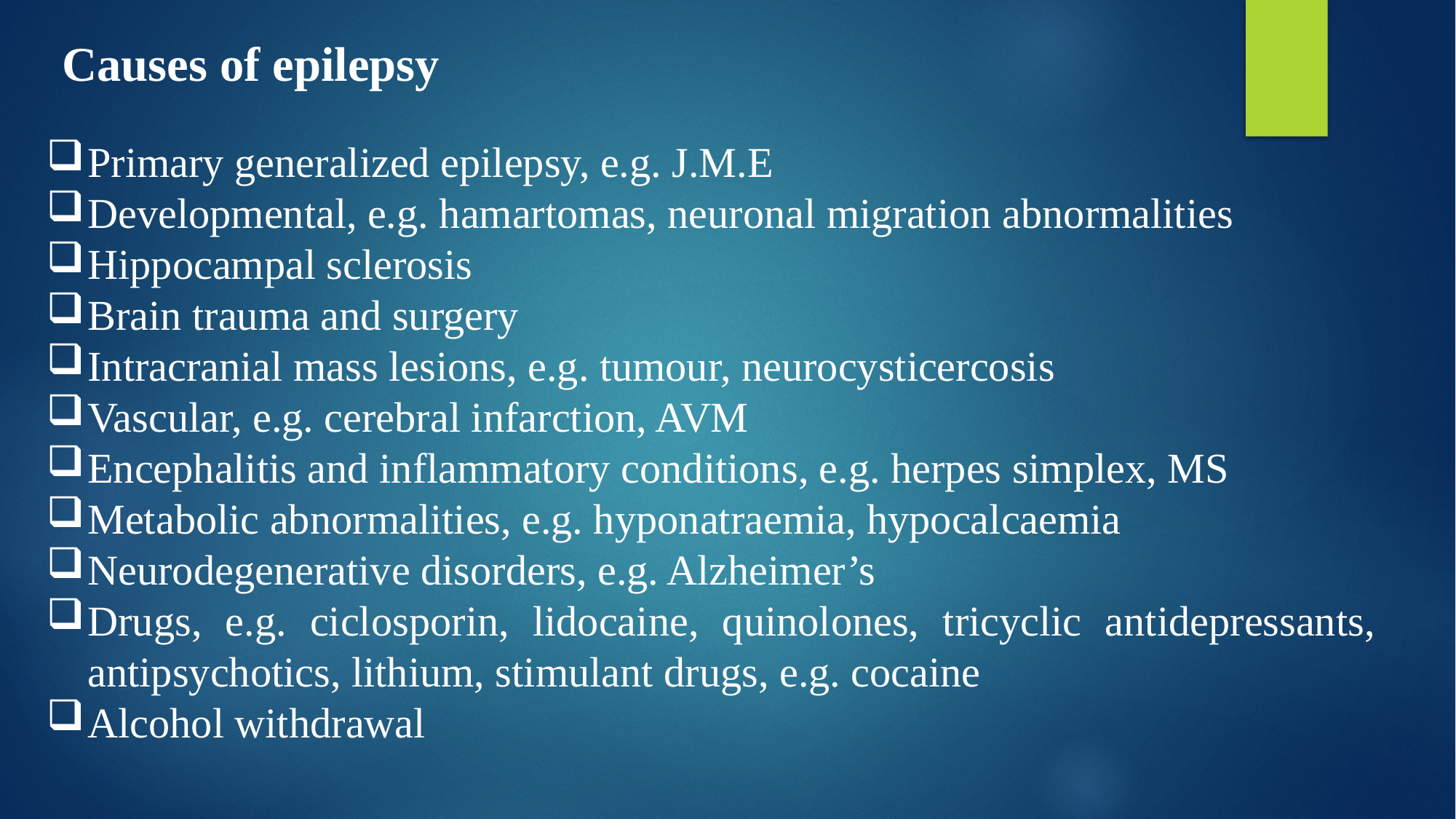

Causes of epilepsy
Primary generalized epilepsy, e.g. J.M.E
Developmental, e.g. hamartomas, neuronal migration abnormalities
Hippocampal sclerosis
Brain trauma and surgery
Intracranial mass lesions, e.g. tumour, neurocysticercosis
Vascular, e.g. cerebral infarction, AVM
Encephalitis and inflammatory conditions, e.g. herpes simplex, MS
Metabolic abnormalities, e.g. hyponatraemia, hypocalcaemia
Neurodegenerative disorders, e.g. Alzheimer’s
Drugs, e.g. ciclosporin, lidocaine, quinolones, tricyclic antidepressants, antipsychotics, lithium, stimulant drugs, e.g. cocaine
Alcohol withdrawal